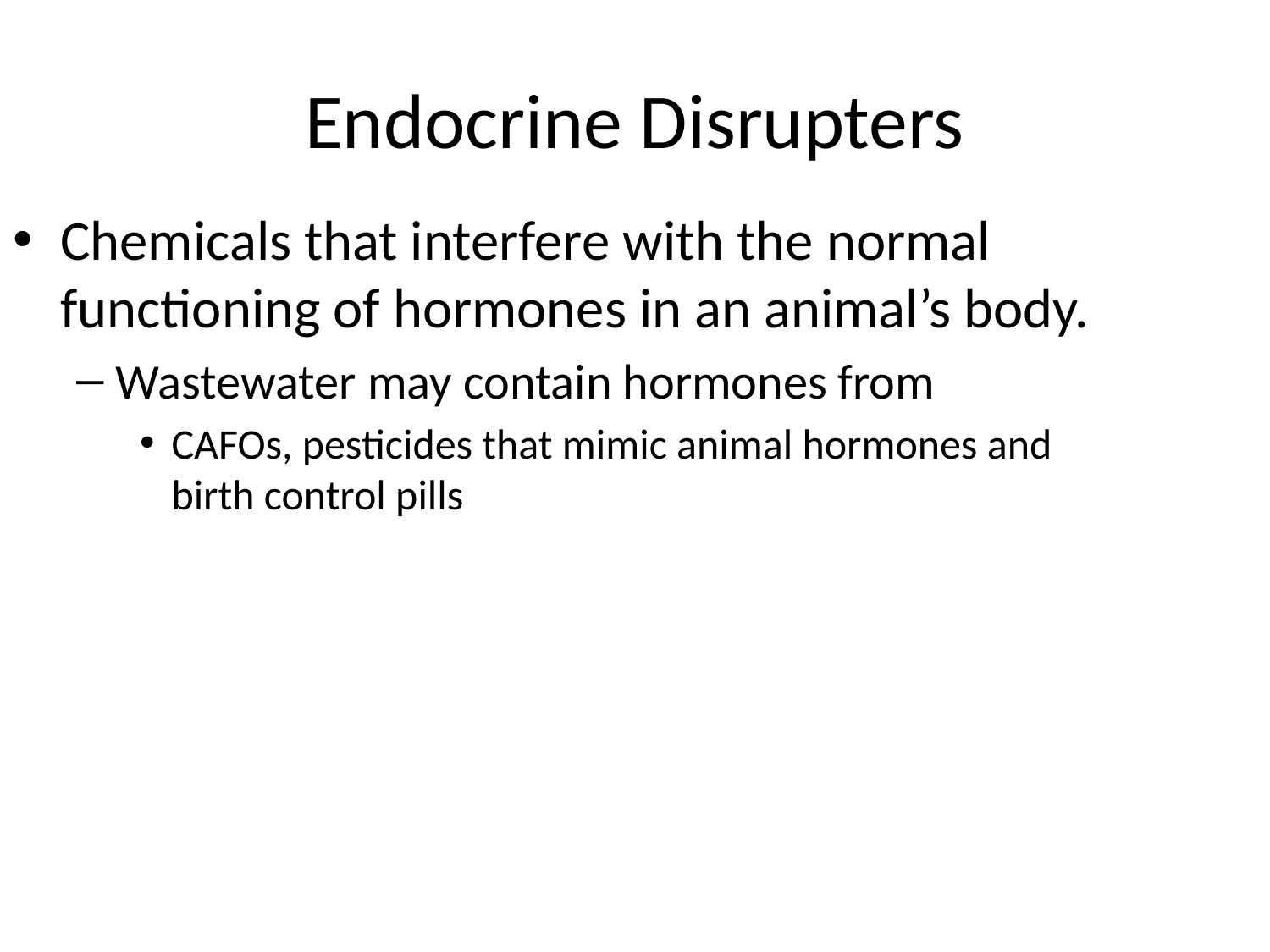

# Endocrine Disrupters
Chemicals that interfere with the normal functioning of hormones in an animal’s body.
Wastewater may contain hormones from
CAFOs, pesticides that mimic animal hormones and birth control pills